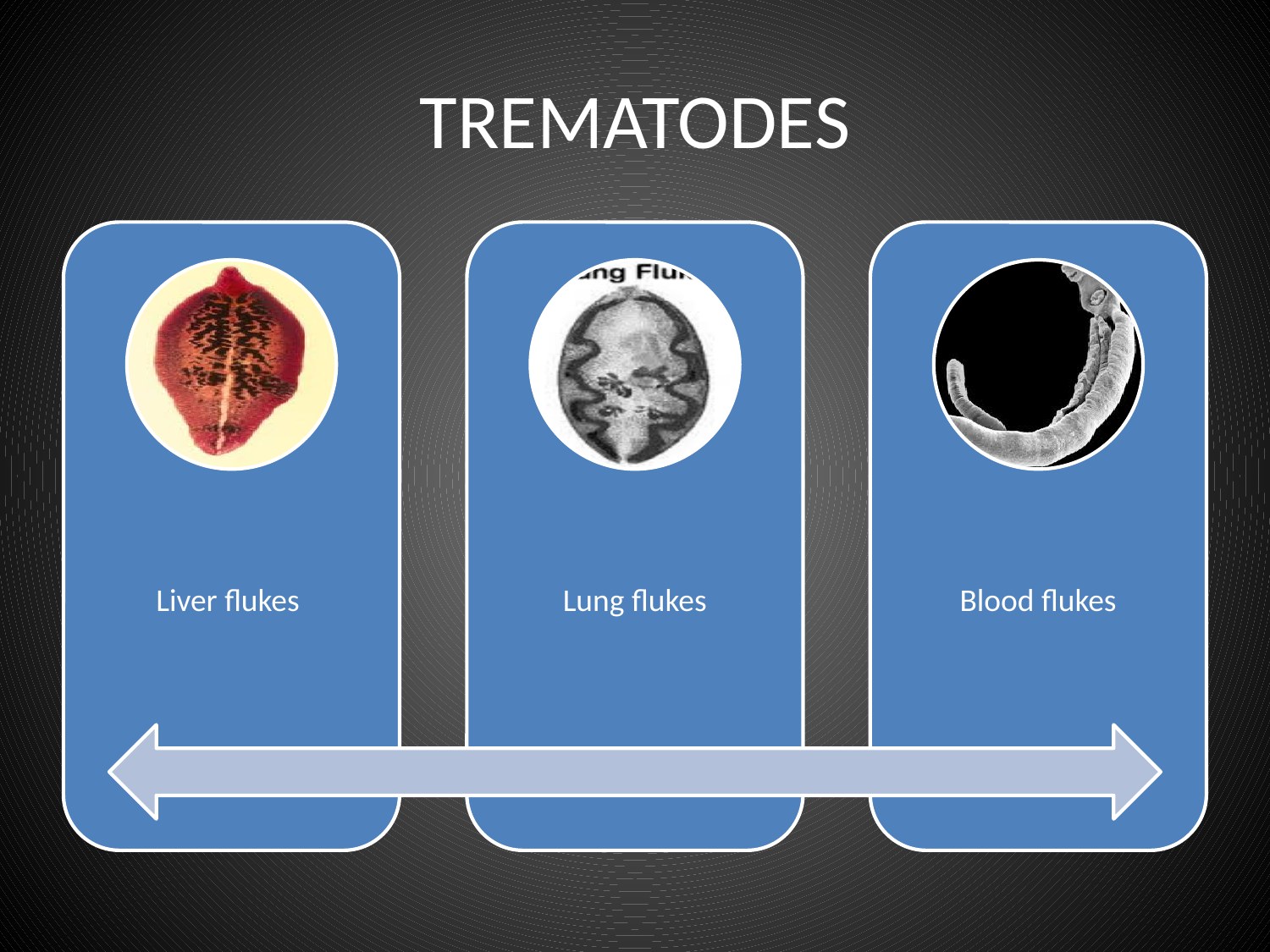

# TREMATODES
Liver flukes
Lung flukes
Blood flukes